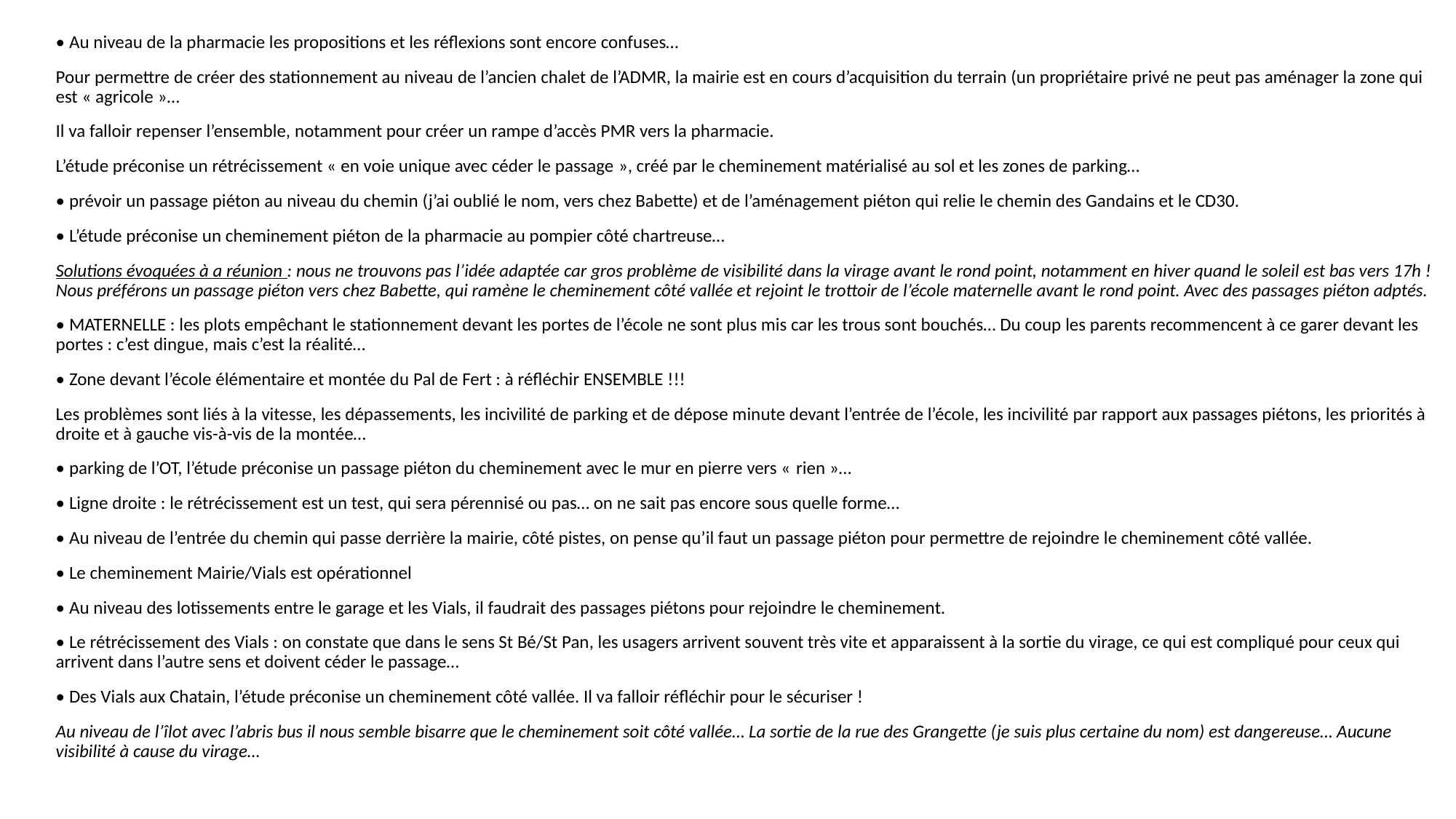

• Au niveau de la pharmacie les propositions et les réflexions sont encore confuses…
Pour permettre de créer des stationnement au niveau de l’ancien chalet de l’ADMR, la mairie est en cours d’acquisition du terrain (un propriétaire privé ne peut pas aménager la zone qui est « agricole »…
Il va falloir repenser l’ensemble, notamment pour créer un rampe d’accès PMR vers la pharmacie.
L’étude préconise un rétrécissement « en voie unique avec céder le passage », créé par le cheminement matérialisé au sol et les zones de parking…
• prévoir un passage piéton au niveau du chemin (j’ai oublié le nom, vers chez Babette) et de l’aménagement piéton qui relie le chemin des Gandains et le CD30.
• L’étude préconise un cheminement piéton de la pharmacie au pompier côté chartreuse…
Solutions évoquées à a réunion : nous ne trouvons pas l’idée adaptée car gros problème de visibilité dans la virage avant le rond point, notamment en hiver quand le soleil est bas vers 17h ! Nous préférons un passage piéton vers chez Babette, qui ramène le cheminement côté vallée et rejoint le trottoir de l’école maternelle avant le rond point. Avec des passages piéton adptés.
• MATERNELLE : les plots empêchant le stationnement devant les portes de l’école ne sont plus mis car les trous sont bouchés… Du coup les parents recommencent à ce garer devant les portes : c’est dingue, mais c’est la réalité…
• Zone devant l’école élémentaire et montée du Pal de Fert : à réfléchir ENSEMBLE !!!
Les problèmes sont liés à la vitesse, les dépassements, les incivilité de parking et de dépose minute devant l’entrée de l’école, les incivilité par rapport aux passages piétons, les priorités à droite et à gauche vis-à-vis de la montée…
• parking de l’OT, l’étude préconise un passage piéton du cheminement avec le mur en pierre vers « rien »…
• Ligne droite : le rétrécissement est un test, qui sera pérennisé ou pas… on ne sait pas encore sous quelle forme…
• Au niveau de l’entrée du chemin qui passe derrière la mairie, côté pistes, on pense qu’il faut un passage piéton pour permettre de rejoindre le cheminement côté vallée.
• Le cheminement Mairie/Vials est opérationnel
• Au niveau des lotissements entre le garage et les Vials, il faudrait des passages piétons pour rejoindre le cheminement.
• Le rétrécissement des Vials : on constate que dans le sens St Bé/St Pan, les usagers arrivent souvent très vite et apparaissent à la sortie du virage, ce qui est compliqué pour ceux qui arrivent dans l’autre sens et doivent céder le passage…
• Des Vials aux Chatain, l’étude préconise un cheminement côté vallée. Il va falloir réfléchir pour le sécuriser !
Au niveau de l’îlot avec l’abris bus il nous semble bisarre que le cheminement soit côté vallée… La sortie de la rue des Grangette (je suis plus certaine du nom) est dangereuse… Aucune visibilité à cause du virage…